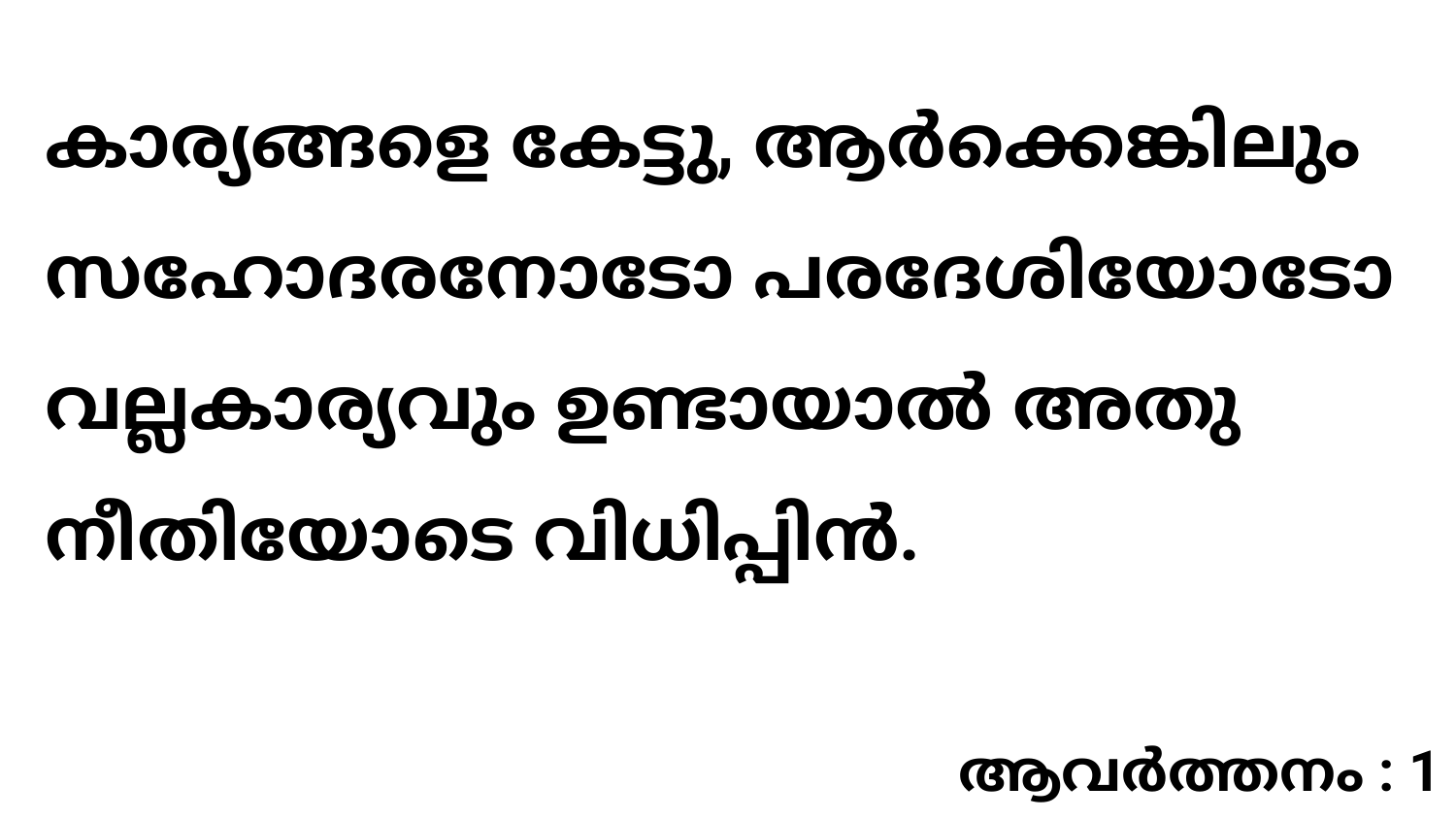

കാര്യങ്ങളെ കേട്ടു, ആർക്കെങ്കിലും സഹോദരനോടോ പരദേശിയോടോ വല്ലകാര്യവും ഉണ്ടായാൽ അതു നീതിയോടെ വിധിപ്പിൻ.
ആവർത്തനം : 1